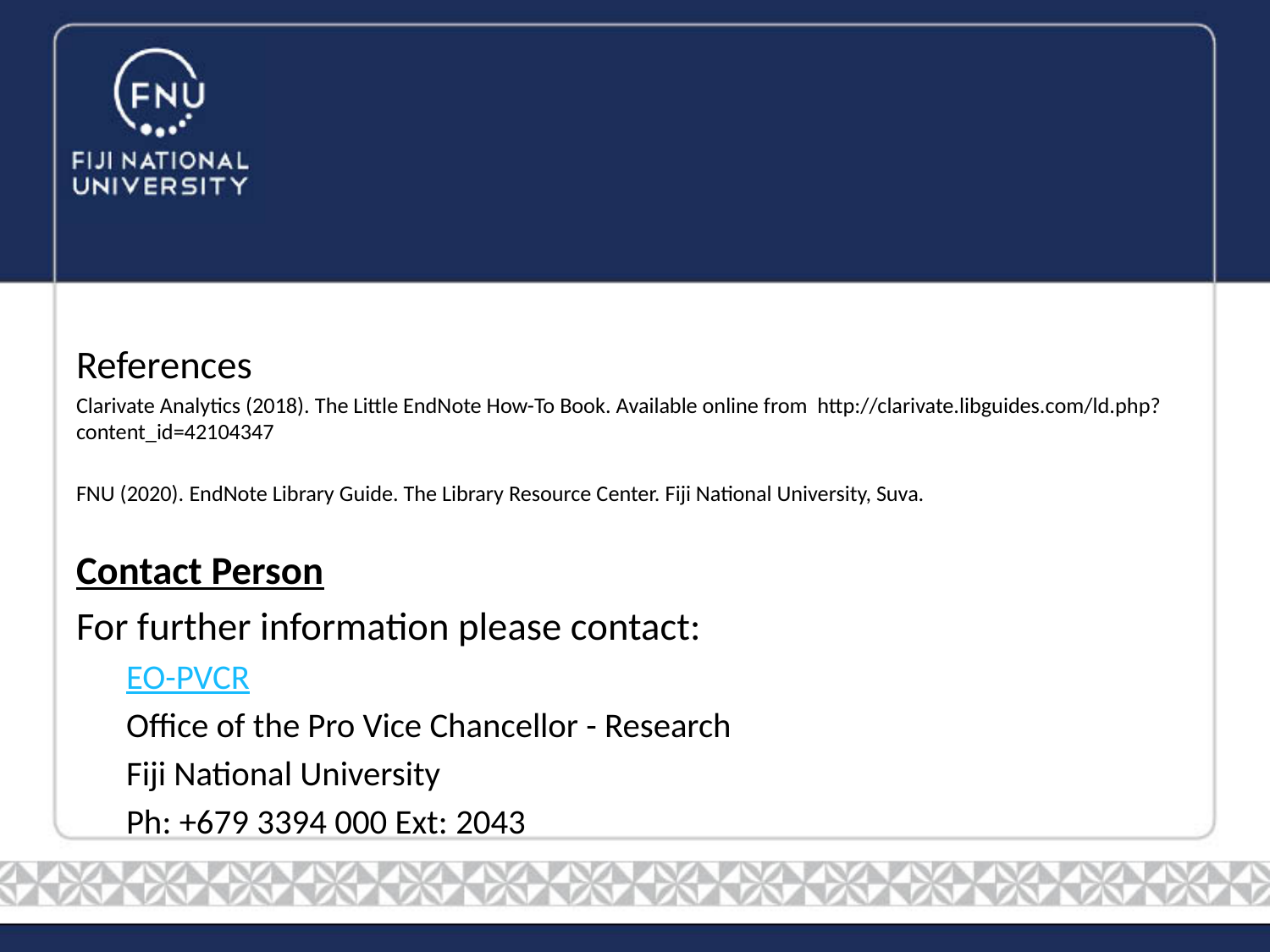

References
Clarivate Analytics (2018). The Little EndNote How-To Book. Available online from  http://clarivate.libguides.com/ld.php?content_id=42104347

FNU (2020). EndNote Library Guide. The Library Resource Center. Fiji National University, Suva.

Contact Person
For further information please contact:
EO-PVCR
Office of the Pro Vice Chancellor - Research
Fiji National University
Ph: +679 3394 000 Ext: 2043